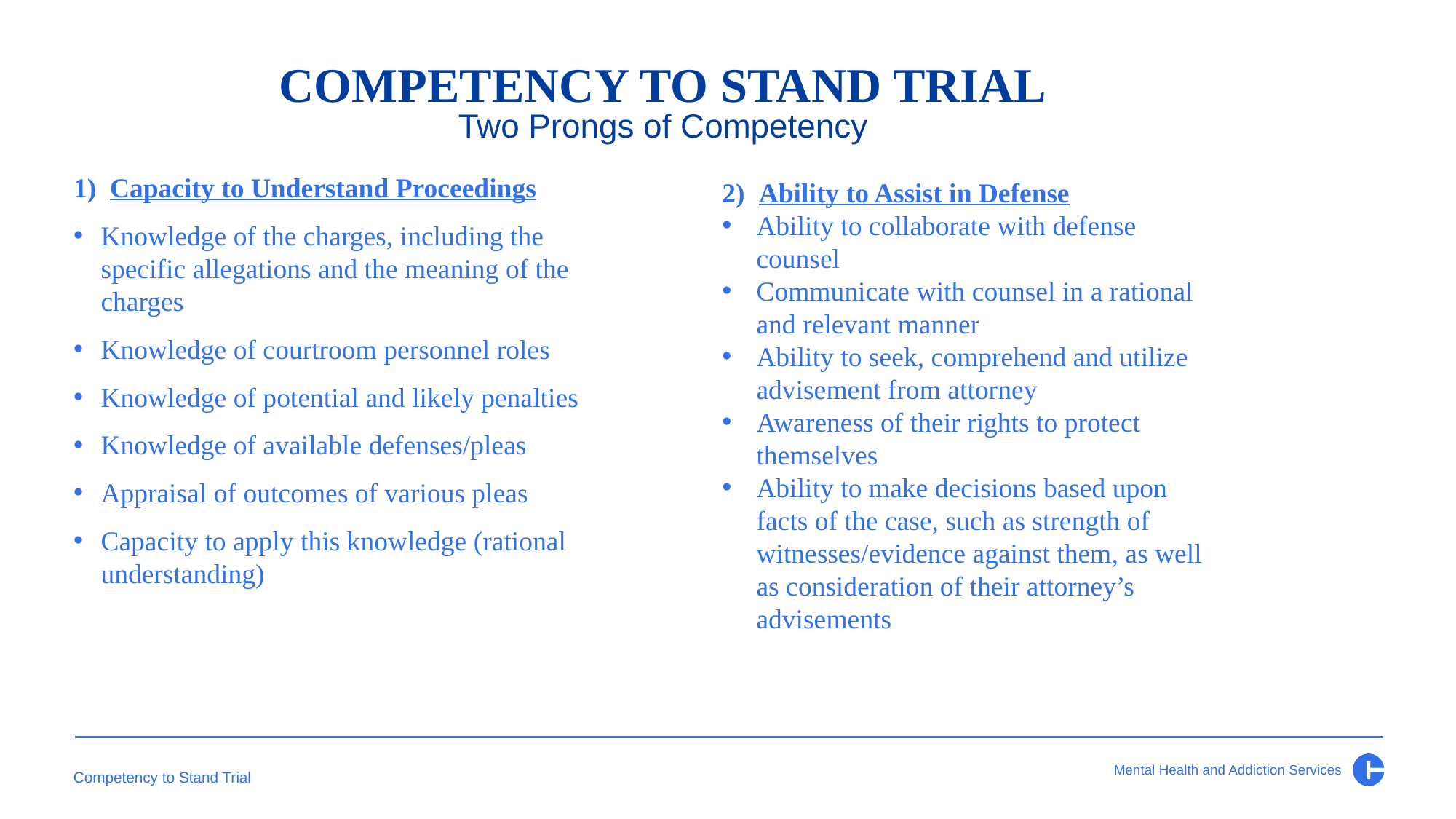

COMPETENCY TO STAND TRIAL
Two Prongs of Competency
2)  Ability to Assist in Defense
Ability to collaborate with defense counsel
Communicate with counsel in a rational and relevant manner
Ability to seek, comprehend and utilize advisement from attorney
Awareness of their rights to protect themselves
Ability to make decisions based upon facts of the case, such as strength of witnesses/evidence against them, as well as consideration of their attorney’s advisements

1)  Capacity to Understand Proceedings
Knowledge of the charges, including the specific allegations and the meaning of the charges
Knowledge of courtroom personnel roles
Knowledge of potential and likely penalties
Knowledge of available defenses/pleas
Appraisal of outcomes of various pleas
Capacity to apply this knowledge (rational understanding)

Mental Health and Addiction Services
Competency to Stand Trial